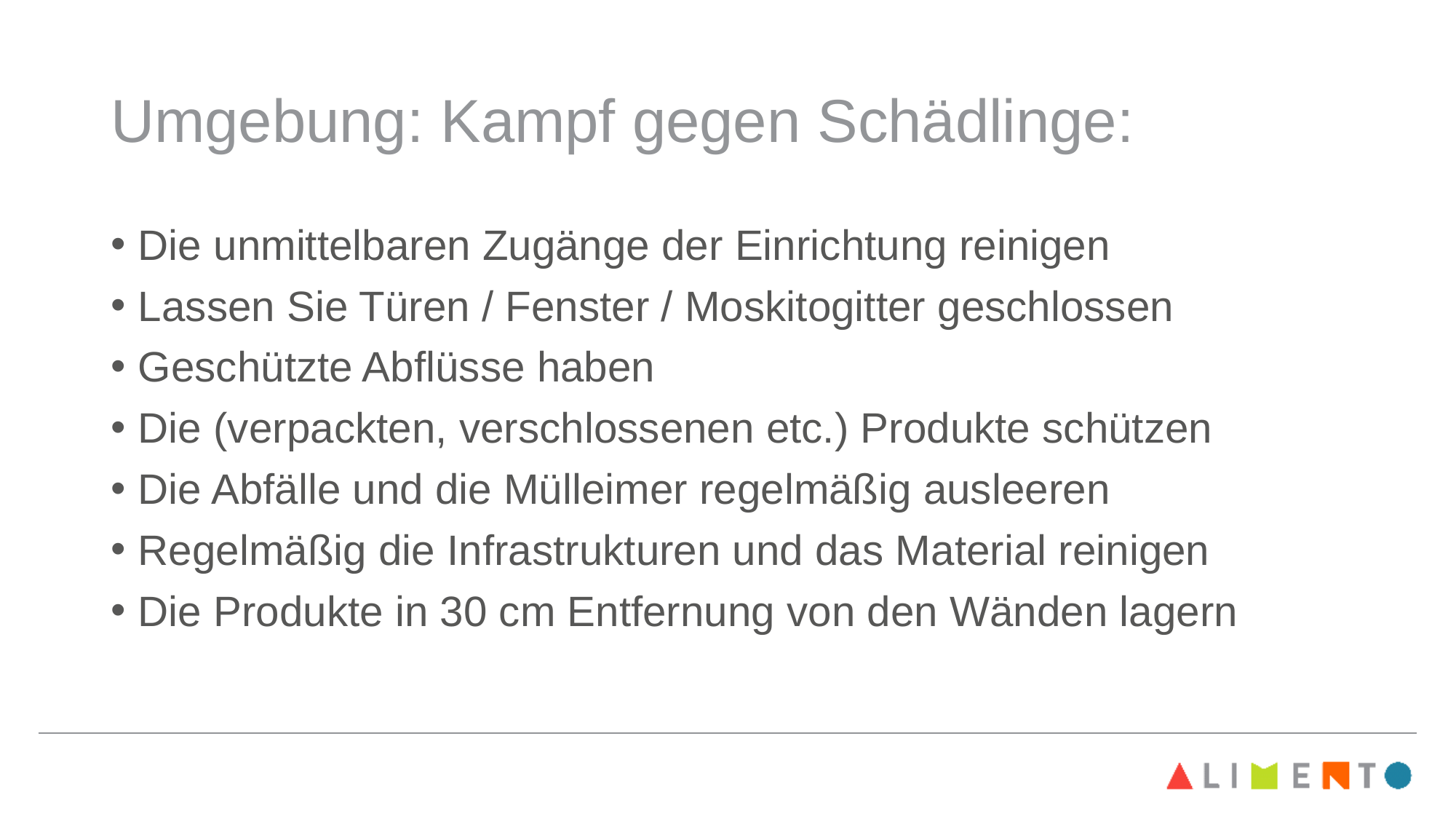

# Umgebung: Kampf gegen Schädlinge:
Die unmittelbaren Zugänge der Einrichtung reinigen
Lassen Sie Türen / Fenster / Moskitogitter geschlossen
Geschützte Abflüsse haben
Die (verpackten, verschlossenen etc.) Produkte schützen
Die Abfälle und die Mülleimer regelmäßig ausleeren
Regelmäßig die Infrastrukturen und das Material reinigen
Die Produkte in 30 cm Entfernung von den Wänden lagern